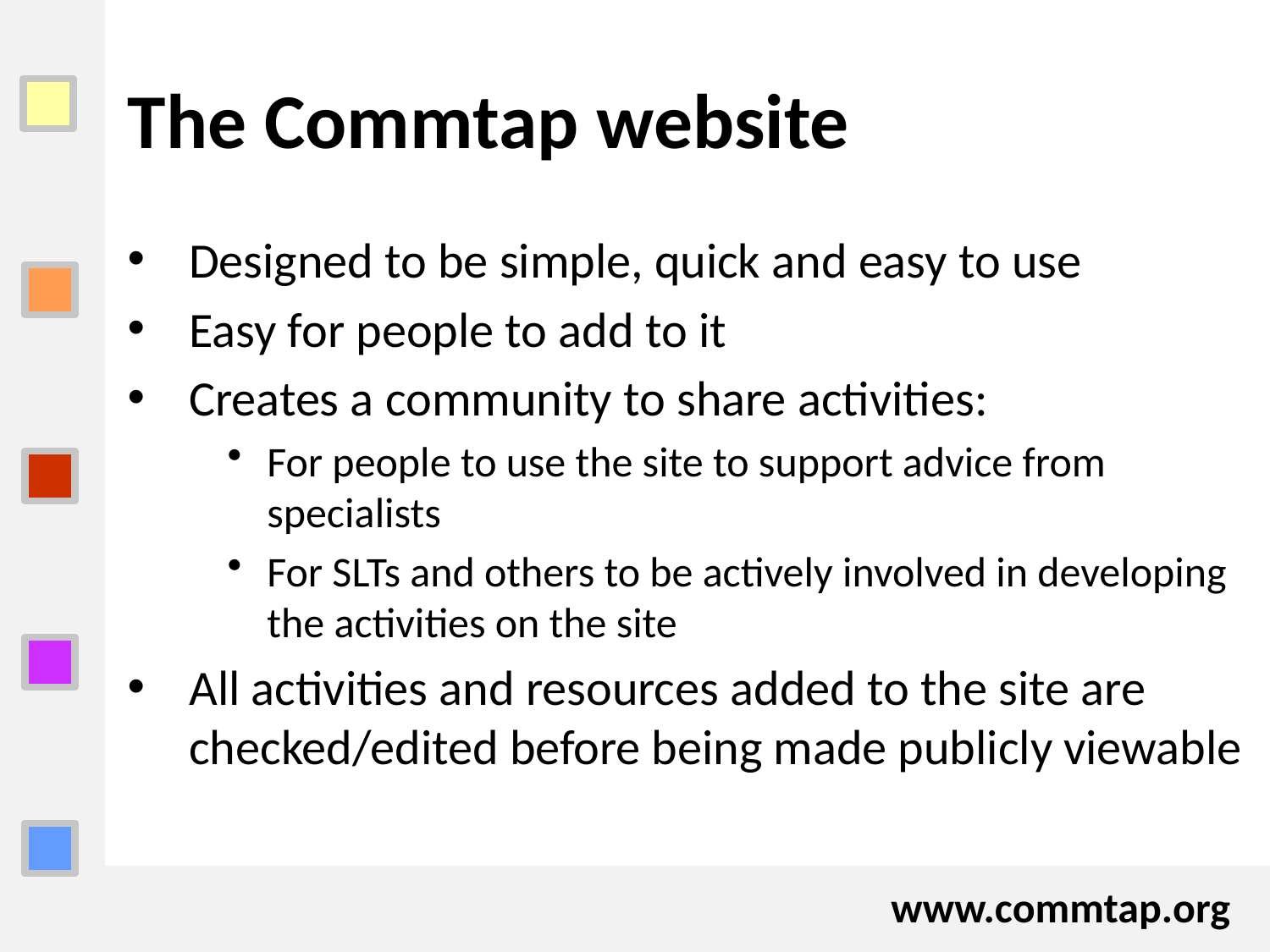

# The Commtap website
Designed to be simple, quick and easy to use
Easy for people to add to it
Creates a community to share activities:
For people to use the site to support advice from specialists
For SLTs and others to be actively involved in developing the activities on the site
All activities and resources added to the site are checked/edited before being made publicly viewable